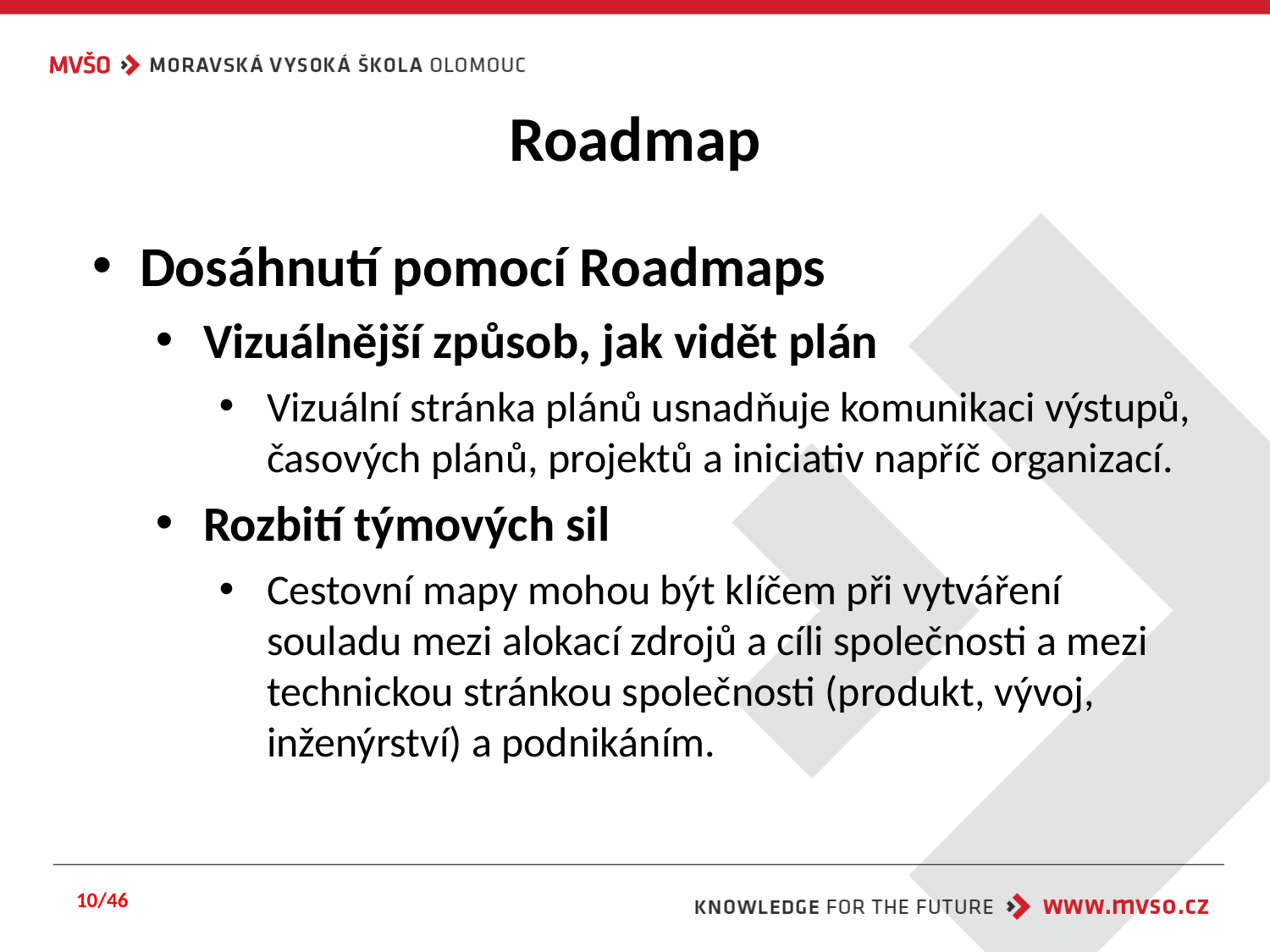

# Roadmap
Dosáhnutí pomocí Roadmaps
Vizuálnější způsob, jak vidět plán
Vizuální stránka plánů usnadňuje komunikaci výstupů, časových plánů, projektů a iniciativ napříč organizací.
Rozbití týmových sil
Cestovní mapy mohou být klíčem při vytváření souladu mezi alokací zdrojů a cíli společnosti a mezi technickou stránkou společnosti (produkt, vývoj, inženýrství) a podnikáním.
10/46